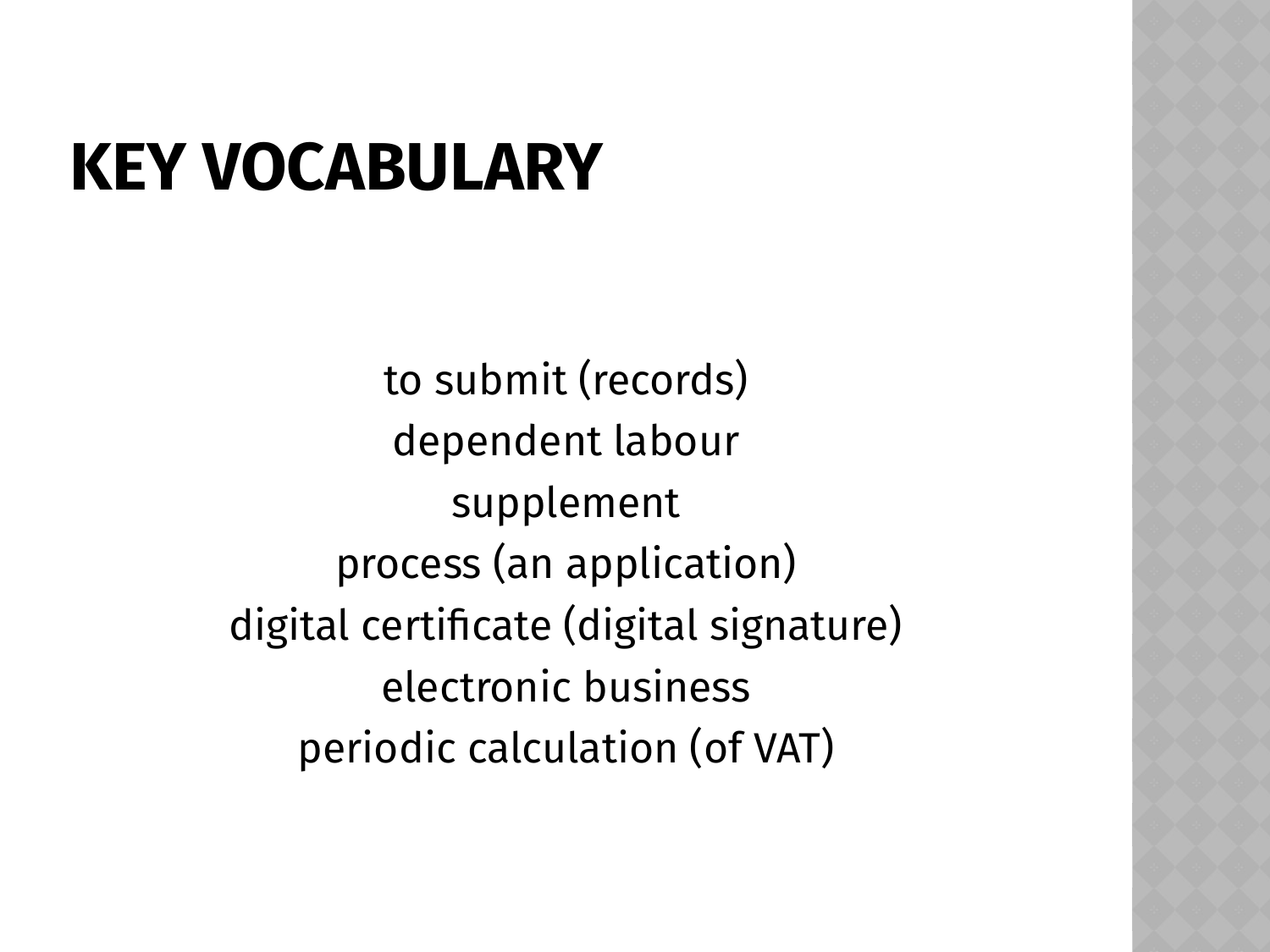

# Key vocabulary

to submit (records)
dependent labour
supplement
process (an application)
digital certificate (digital signature)
electronic business
periodic calculation (of VAT)